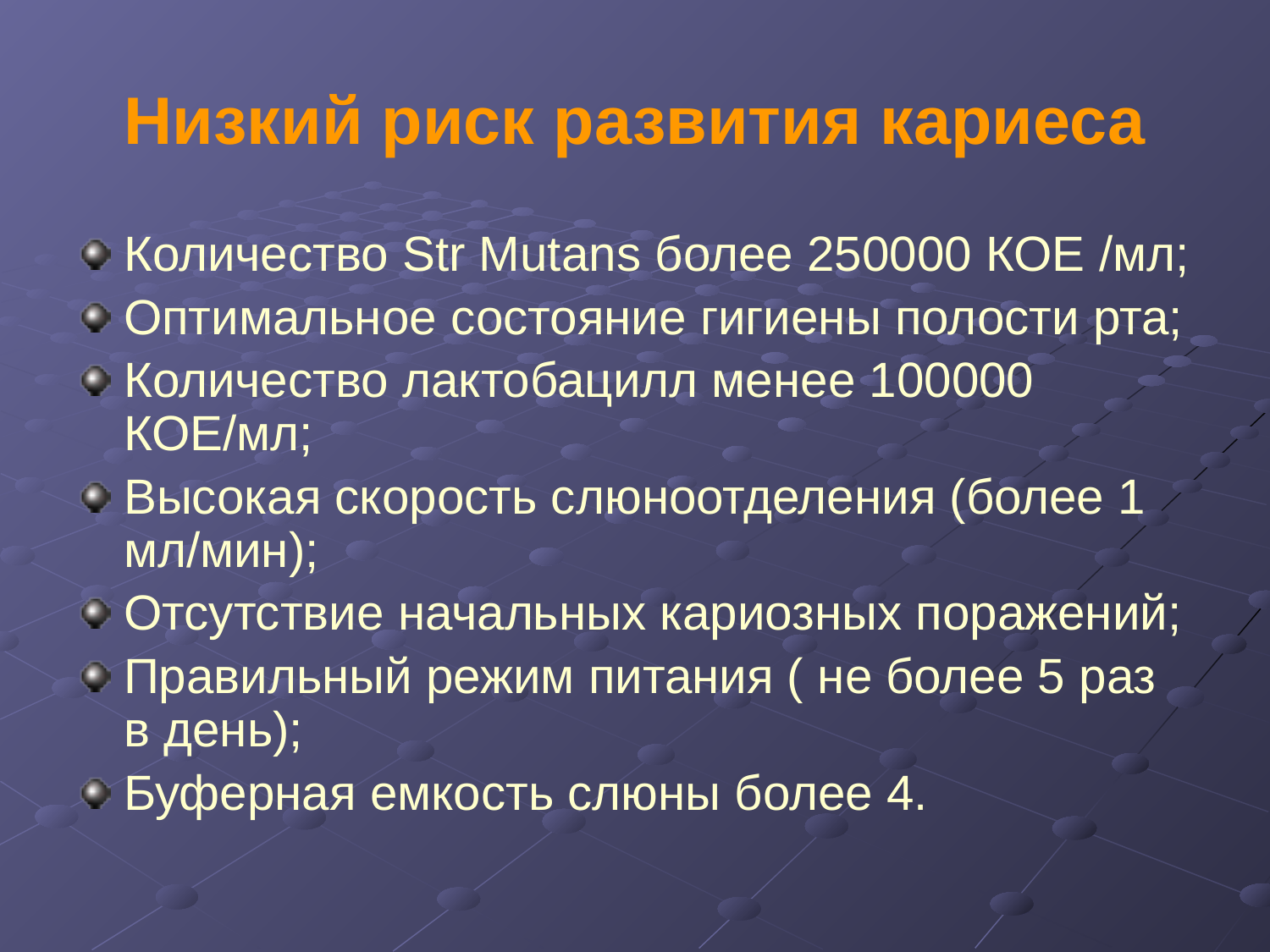

Низкий риск развития кариеса
Количество Str Mutans более 250000 КОЕ /мл;
Оптимальное состояние гигиены полости рта;
Количество лактобацилл менее 100000 КОЕ/мл;
Высокая скорость слюноотделения (более 1 мл/мин);
Отсутствие начальных кариозных поражений;
Правильный режим питания ( не более 5 раз в день);
Буферная емкость слюны более 4.